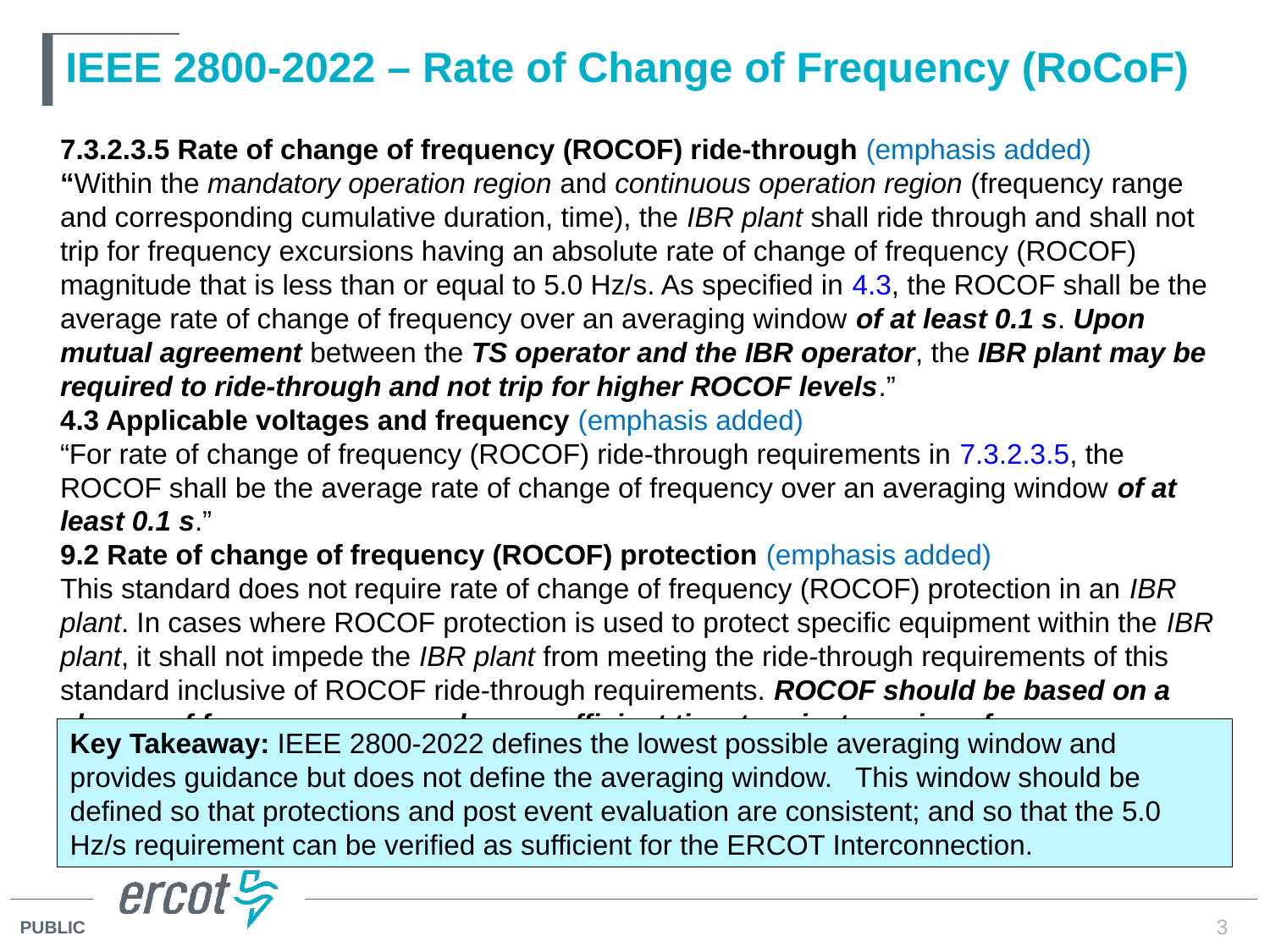

# IEEE 2800-2022 – Rate of Change of Frequency (RoCoF)
7.3.2.3.5 Rate of change of frequency (ROCOF) ride-through (emphasis added)
“Within the mandatory operation region and continuous operation region (frequency range and corresponding cumulative duration, time), the IBR plant shall ride through and shall not trip for frequency excursions having an absolute rate of change of frequency (ROCOF) magnitude that is less than or equal to 5.0 Hz/s. As specified in 4.3, the ROCOF shall be the average rate of change of frequency over an averaging window of at least 0.1 s. Upon mutual agreement between the TS operator and the IBR operator, the IBR plant may be required to ride-through and not trip for higher ROCOF levels.”
4.3 Applicable voltages and frequency (emphasis added)
“For rate of change of frequency (ROCOF) ride-through requirements in 7.3.2.3.5, the ROCOF shall be the average rate of change of frequency over an averaging window of at least 0.1 s.”
9.2 Rate of change of frequency (ROCOF) protection (emphasis added)
This standard does not require rate of change of frequency (ROCOF) protection in an IBR plant. In cases where ROCOF protection is used to protect specific equipment within the IBR plant, it shall not impede the IBR plant from meeting the ride-through requirements of this standard inclusive of ROCOF ride-through requirements. ROCOF should be based on a change of frequency averaged over sufficient time to reject spurious frequency measurements caused by distortion and transients.
Key Takeaway: IEEE 2800-2022 defines the lowest possible averaging window and provides guidance but does not define the averaging window.   This window should be defined so that protections and post event evaluation are consistent; and so that the 5.0 Hz/s requirement can be verified as sufficient for the ERCOT Interconnection.
3